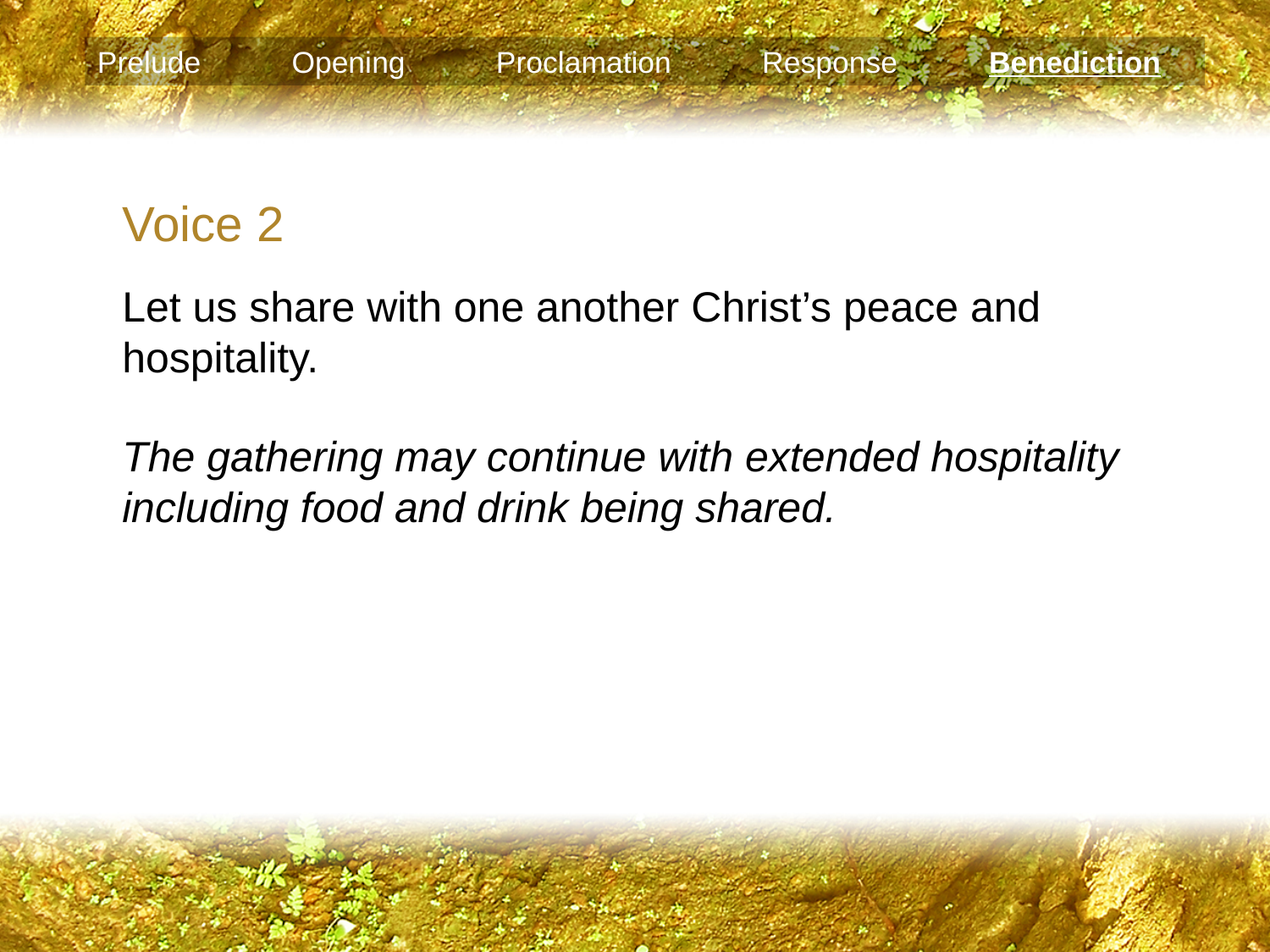

Prelude           Opening           Proclamation           Response           Benediction
Voice 2

Let us share with one another Christ’s peace and hospitality.

The gathering may continue with extended hospitality including food and drink being shared.